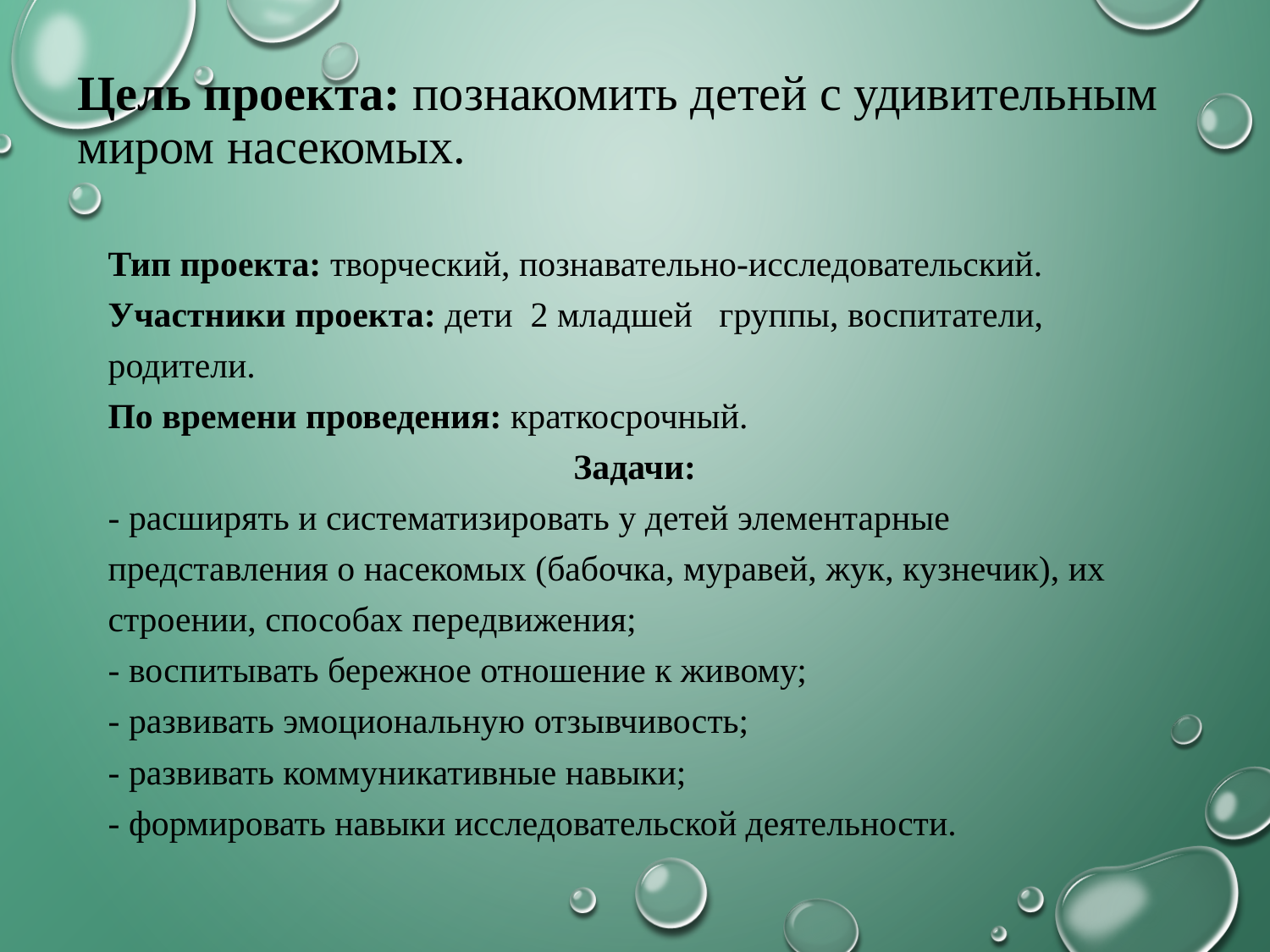

# Цель проекта: познакомить детей с удивительным миром насекомых.
Тип проекта: творческий, познавательно-исследовательский.
Участники проекта: дети  2 младшей   группы, воспитатели, родители.
По времени проведения: краткосрочный.
Задачи:
- расширять и систематизировать у детей элементарные представления о насекомых (бабочка, муравей, жук, кузнечик), их строении, способах передвижения;
- воспитывать бережное отношение к живому;
- развивать эмоциональную отзывчивость;
- развивать коммуникативные навыки;
- формировать навыки исследовательской деятельности.